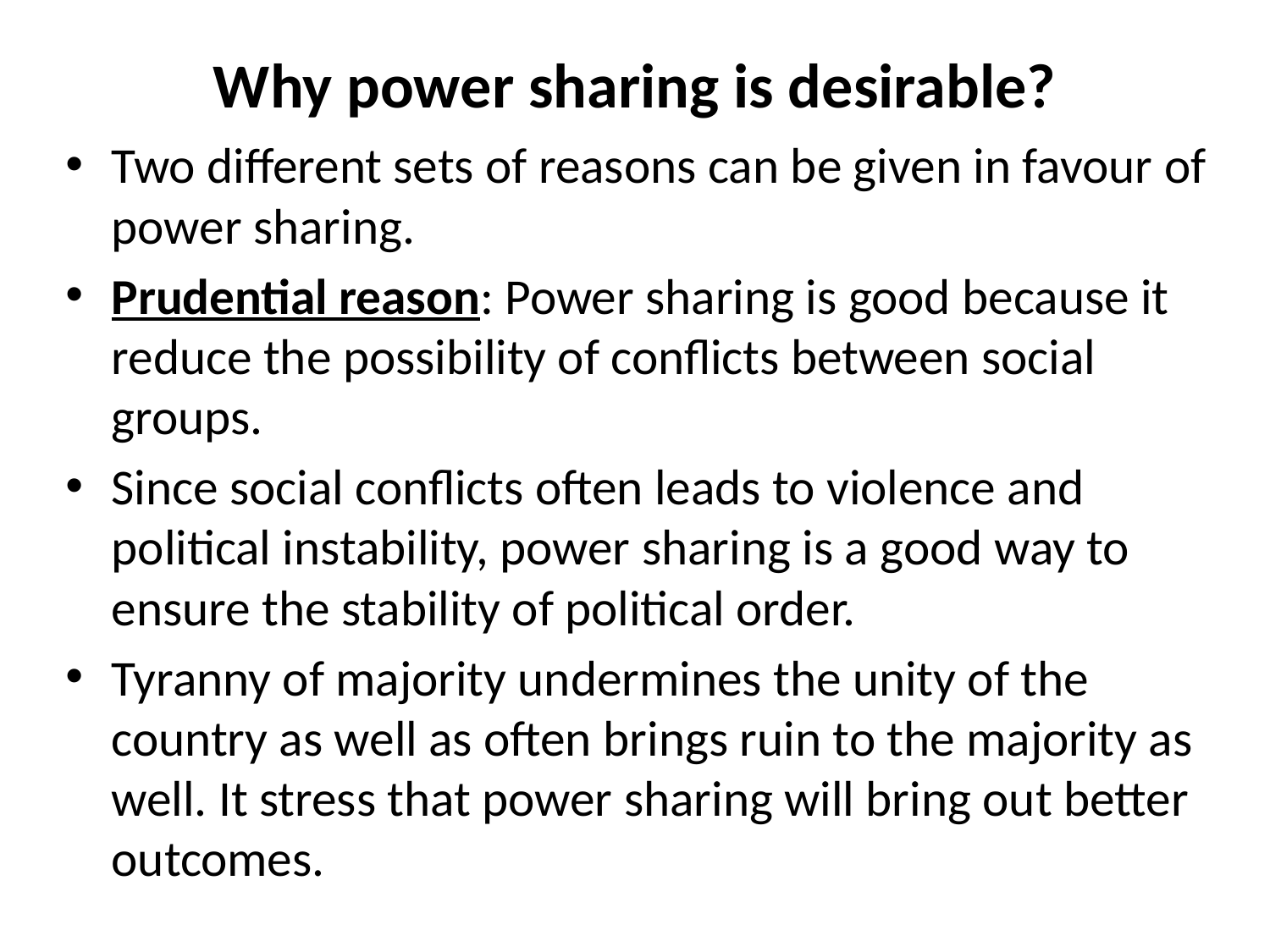

# Why power sharing is desirable?
Two different sets of reasons can be given in favour of power sharing.
Prudential reason: Power sharing is good because it reduce the possibility of conflicts between social groups.
Since social conflicts often leads to violence and political instability, power sharing is a good way to ensure the stability of political order.
Tyranny of majority undermines the unity of the country as well as often brings ruin to the majority as well. It stress that power sharing will bring out better outcomes.